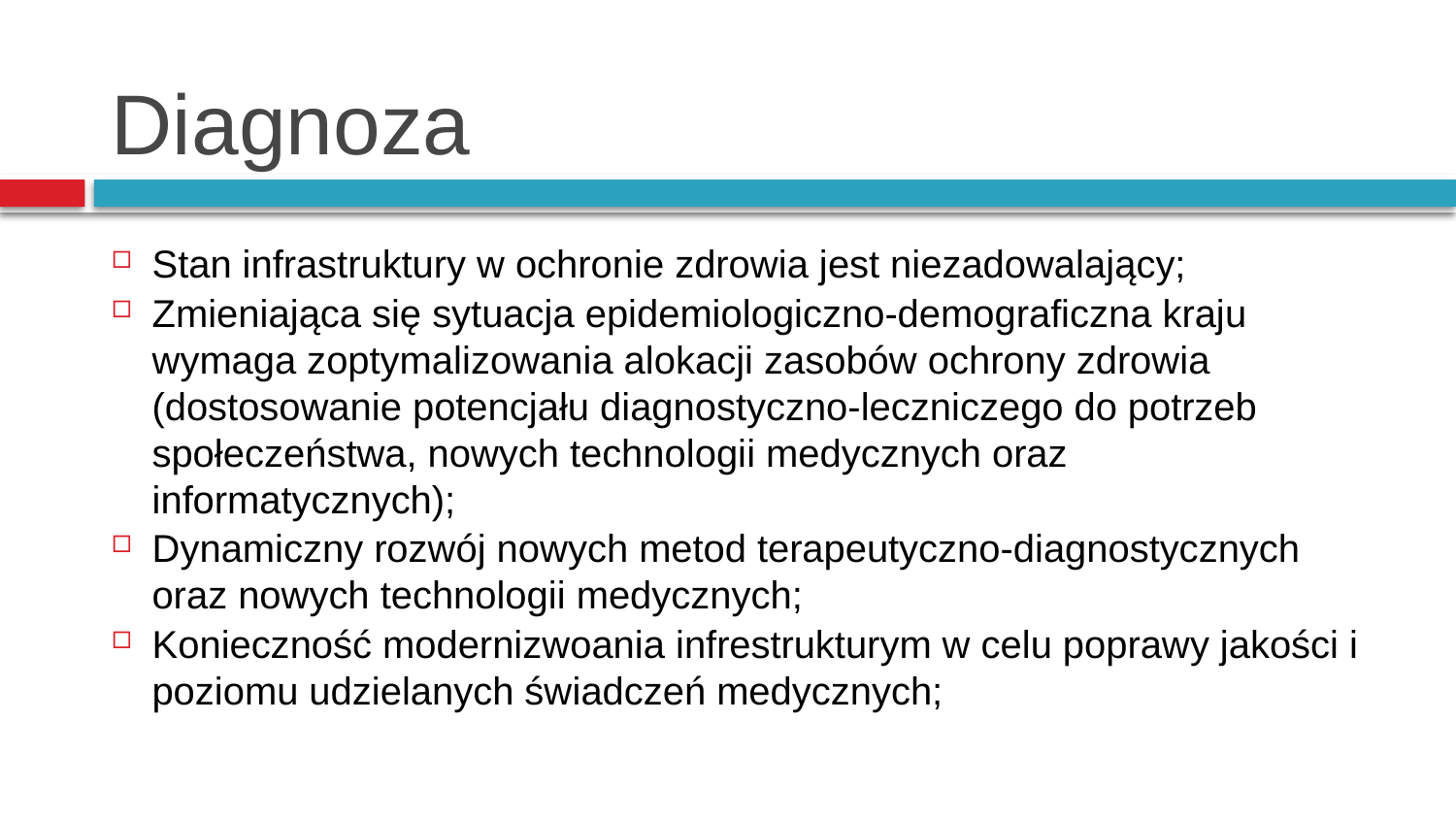

# Diagnoza

Stan infrastruktury w ochronie zdrowia jest niezadowalający;
Zmieniająca się sytuacja epidemiologiczno-demograficzna kraju wymaga zoptymalizowania alokacji zasobów ochrony zdrowia (dostosowanie potencjału diagnostyczno-leczniczego do potrzeb społeczeństwa, nowych technologii medycznych oraz informatycznych);
Dynamiczny rozwój nowych metod terapeutyczno-diagnostycznych oraz nowych technologii medycznych;
Konieczność modernizwoania infrestrukturym w celu poprawy jakości i poziomu udzielanych świadczeń medycznych;